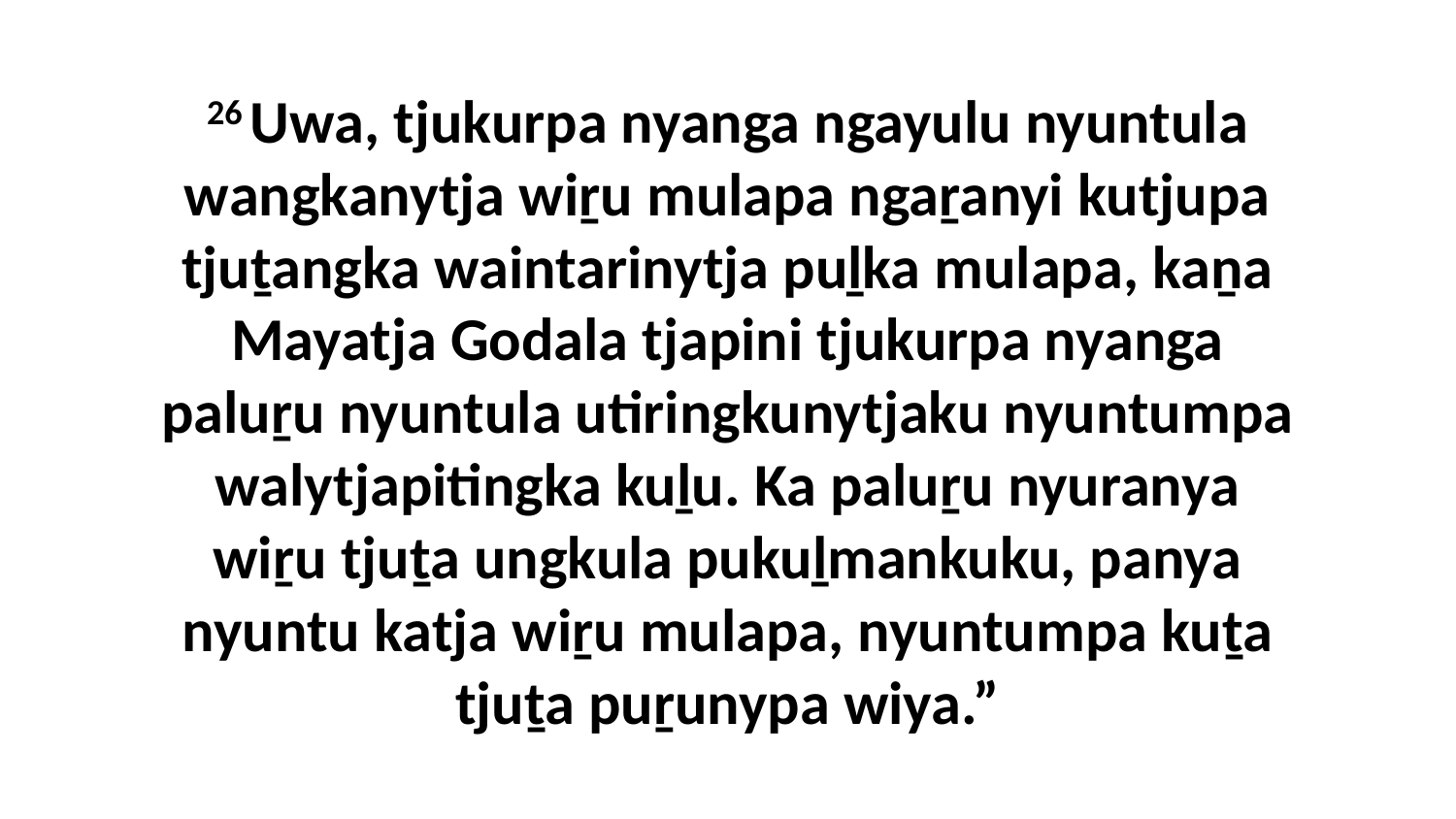

26 Uwa, tjukurpa nyanga ngayulu nyuntula wangkanytja wiṟu mulapa ngaṟanyi kutjupa tjuṯangka waintarinytja puḻka mulapa, kaṉa Mayatja Godala tjapini tjukurpa nyanga paluṟu nyuntula utiringkunytjaku nyuntumpa walytjapitingka kuḻu. Ka paluṟu nyuranya wiṟu tjuṯa ungkula pukuḻmankuku, panya nyuntu katja wiṟu mulapa, nyuntumpa kuṯa tjuṯa puṟunypa wiya.”